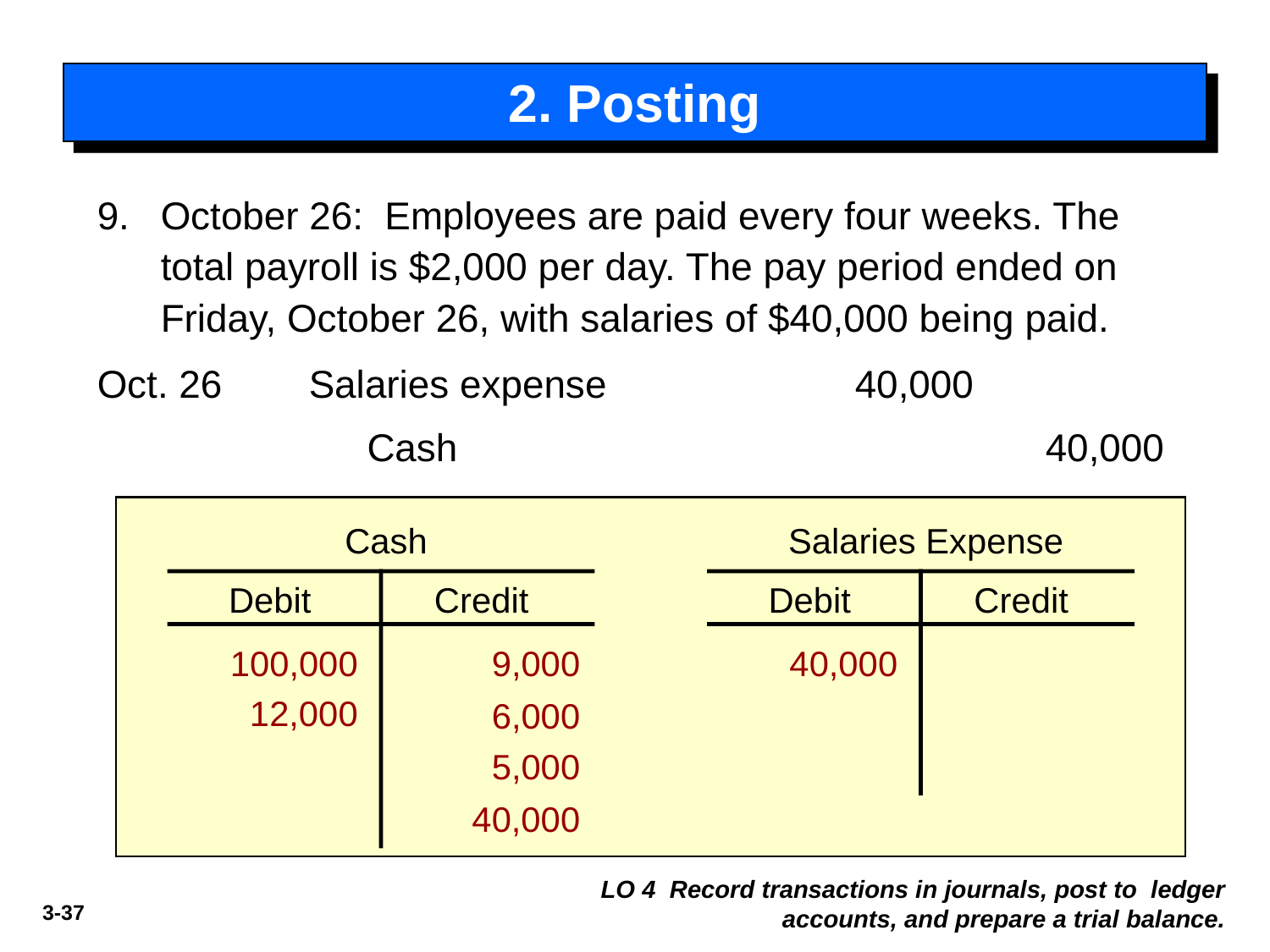

# 2. Posting
9. 	October 26:  Employees are paid every four weeks. The total payroll is $2,000 per day. The pay period ended on Friday, October 26, with salaries of $40,000 being paid.
Oct. 26
Salaries expense
40,000
Cash
40,000

Cash
Salaries Expense
Debit

Credit
Debit

Credit

100,000
9,000
40,000

12,000
6,000

5,000
40,000
LO 4  Record transactions in journals, post to  ledger accounts, and prepare a trial balance.